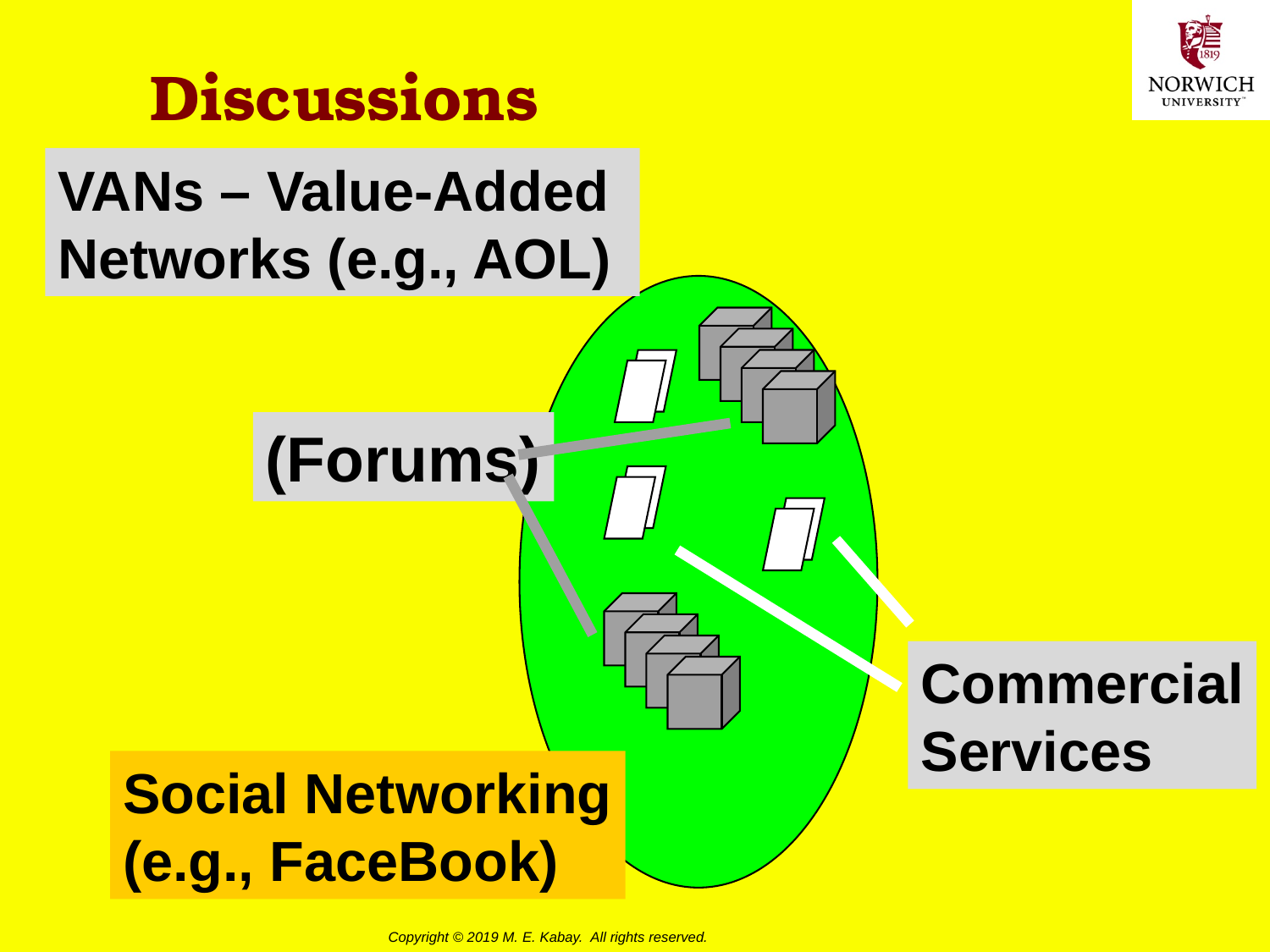

# Discussions
VANs – Value-Added
Networks (e.g., AOL)

(Forums)

Commercial
Services
Social Networking
(e.g., FaceBook)